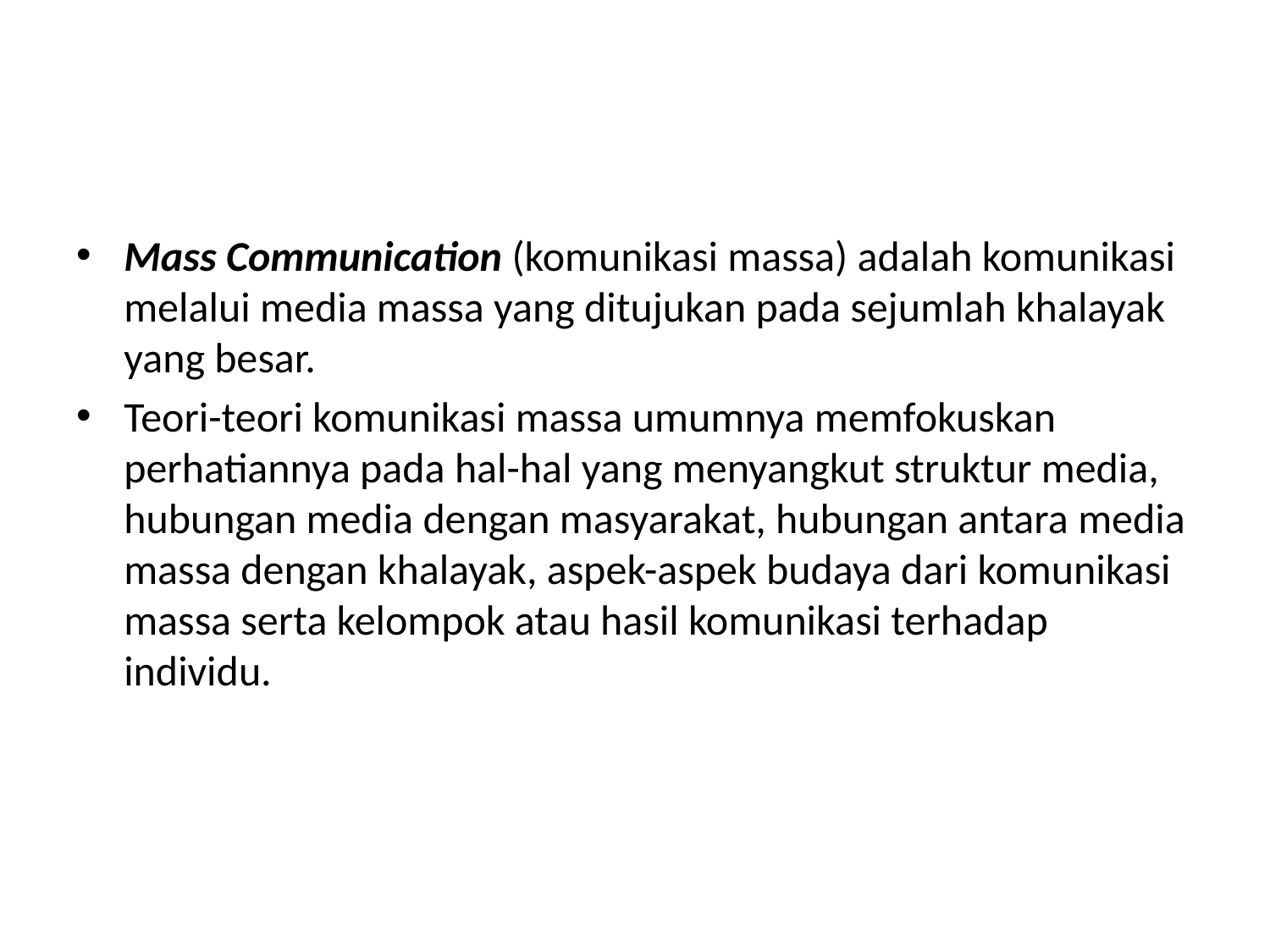

#
Mass Communication (komunikasi massa) adalah komunikasi melalui media massa yang ditujukan pada sejumlah khalayak yang besar.
Teori-teori komunikasi massa umumnya memfokuskan perhatiannya pada hal-hal yang menyangkut struktur media, hubungan media dengan masyarakat, hubungan antara media massa dengan khalayak, aspek-aspek budaya dari komunikasi massa serta kelompok atau hasil komunikasi terhadap individu.